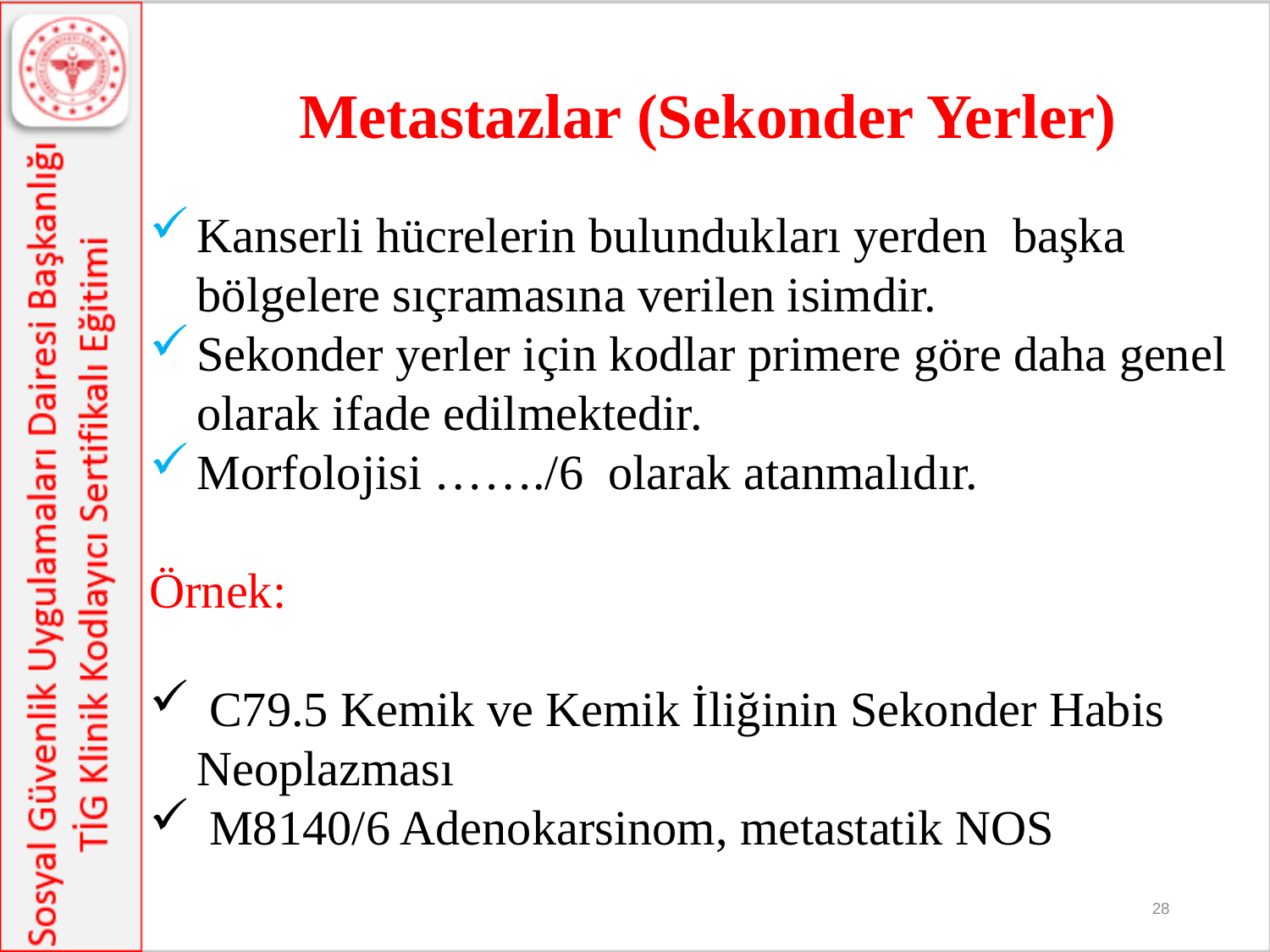

# Metastazlar (Sekonder Yerler)

Kanserli hücrelerin bulundukları yerden  başka bölgelere sıçramasına verilen isimdir.
Sekonder yerler için kodlar primere göre daha genel olarak ifade edilmektedir.
Morfolojisi ……./6  olarak atanmalıdır.

Örnek:

 C79.5 Kemik ve Kemik İliğinin Sekonder Habis Neoplazması
 M8140/6 Adenokarsinom, metastatik NOS

28